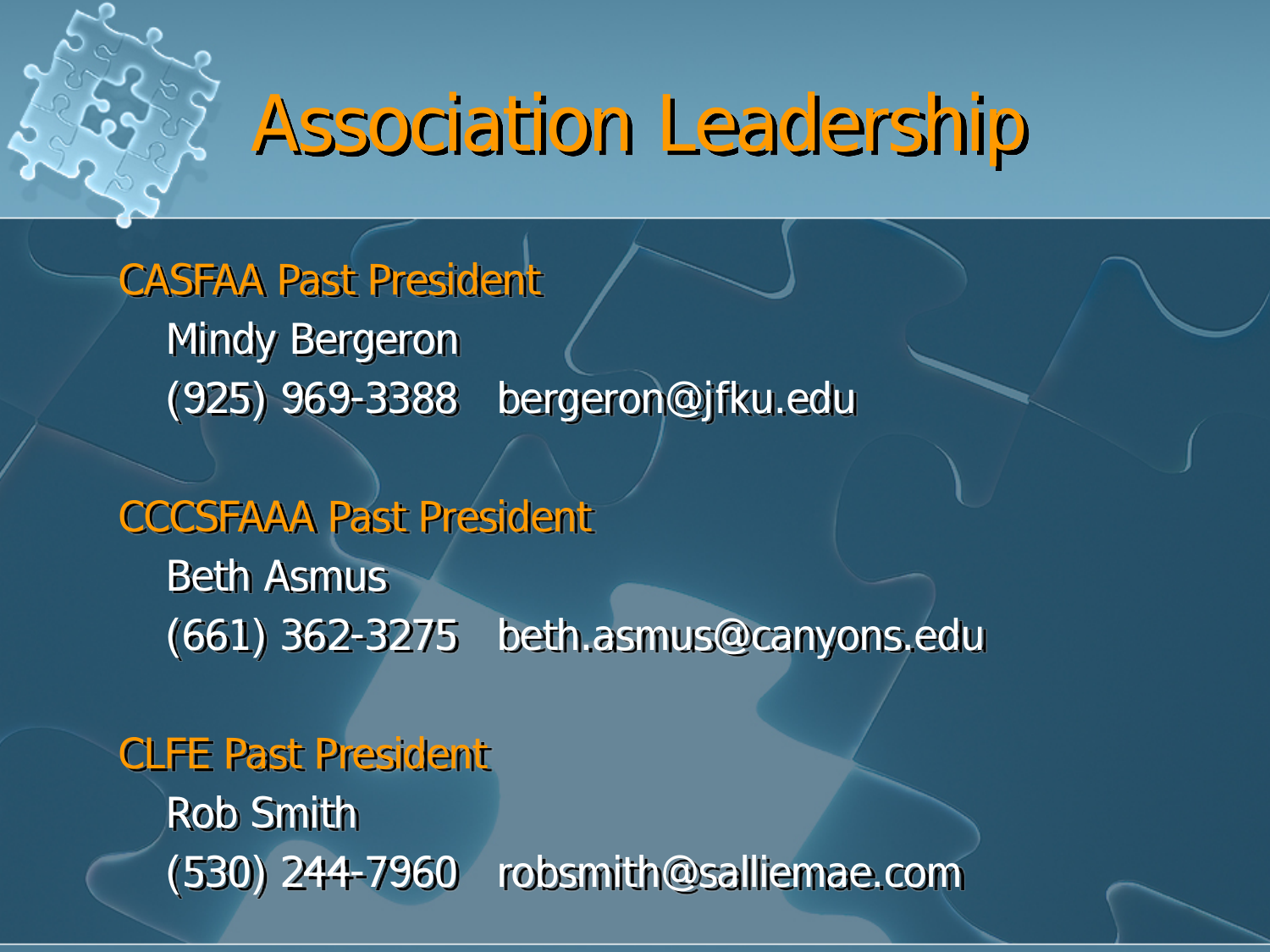

# Association Leadership
CASFAA Past President
	Mindy Bergeron
	(925) 969-3388   bergeron@jfku.edu

CCCSFAAA Past President
	Beth Asmus
	(661) 362-3275   beth.asmus@canyons.edu

CLFE Past President
	Rob Smith
	(530) 244-7960   robsmith@salliemae.com